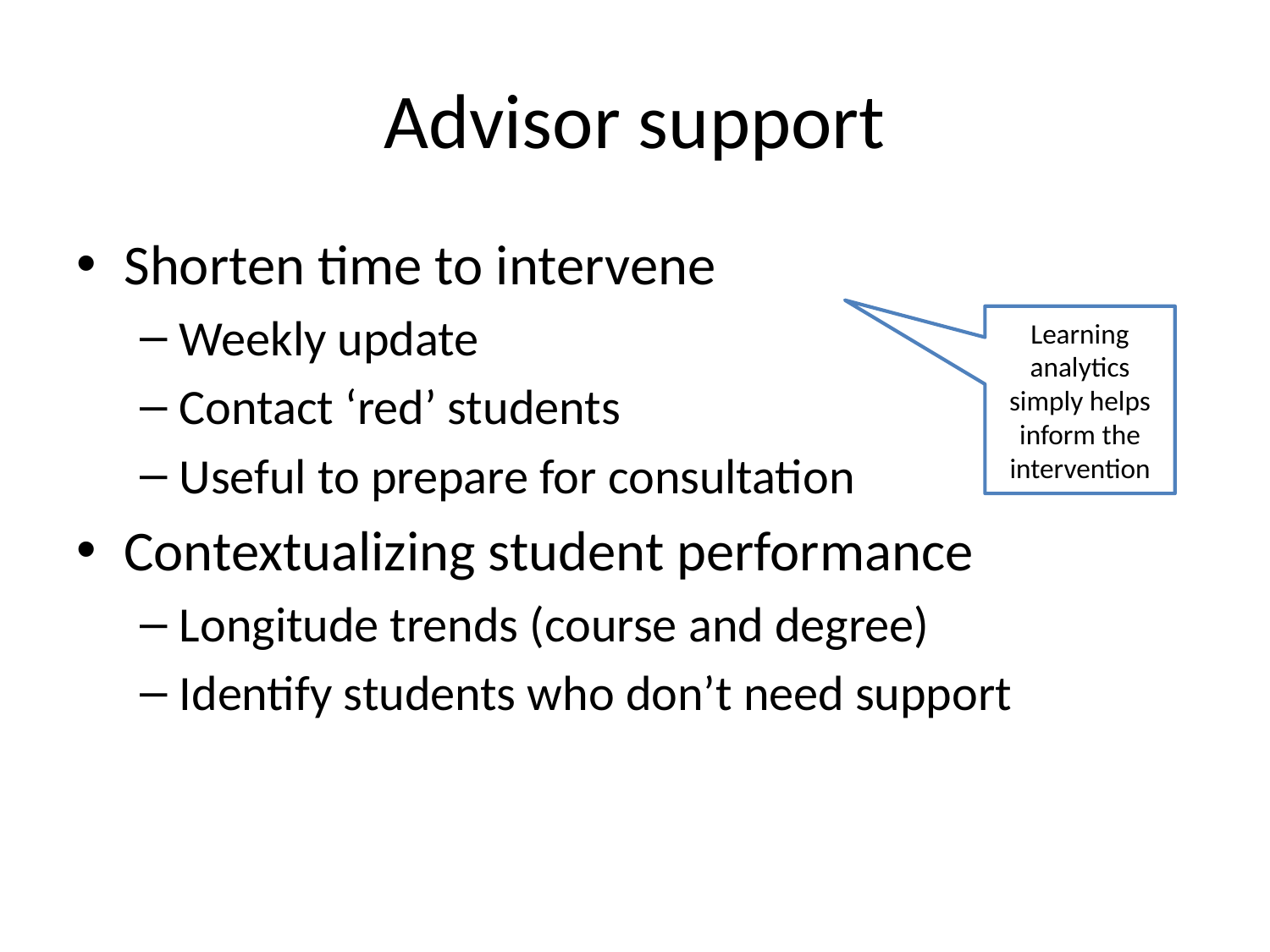

# Advisor support
Shorten time to intervene
Weekly update
Contact ‘red’ students
Useful to prepare for consultation
Contextualizing student performance
Longitude trends (course and degree)
Identify students who don’t need support

Learning analytics simply helps inform the intervention